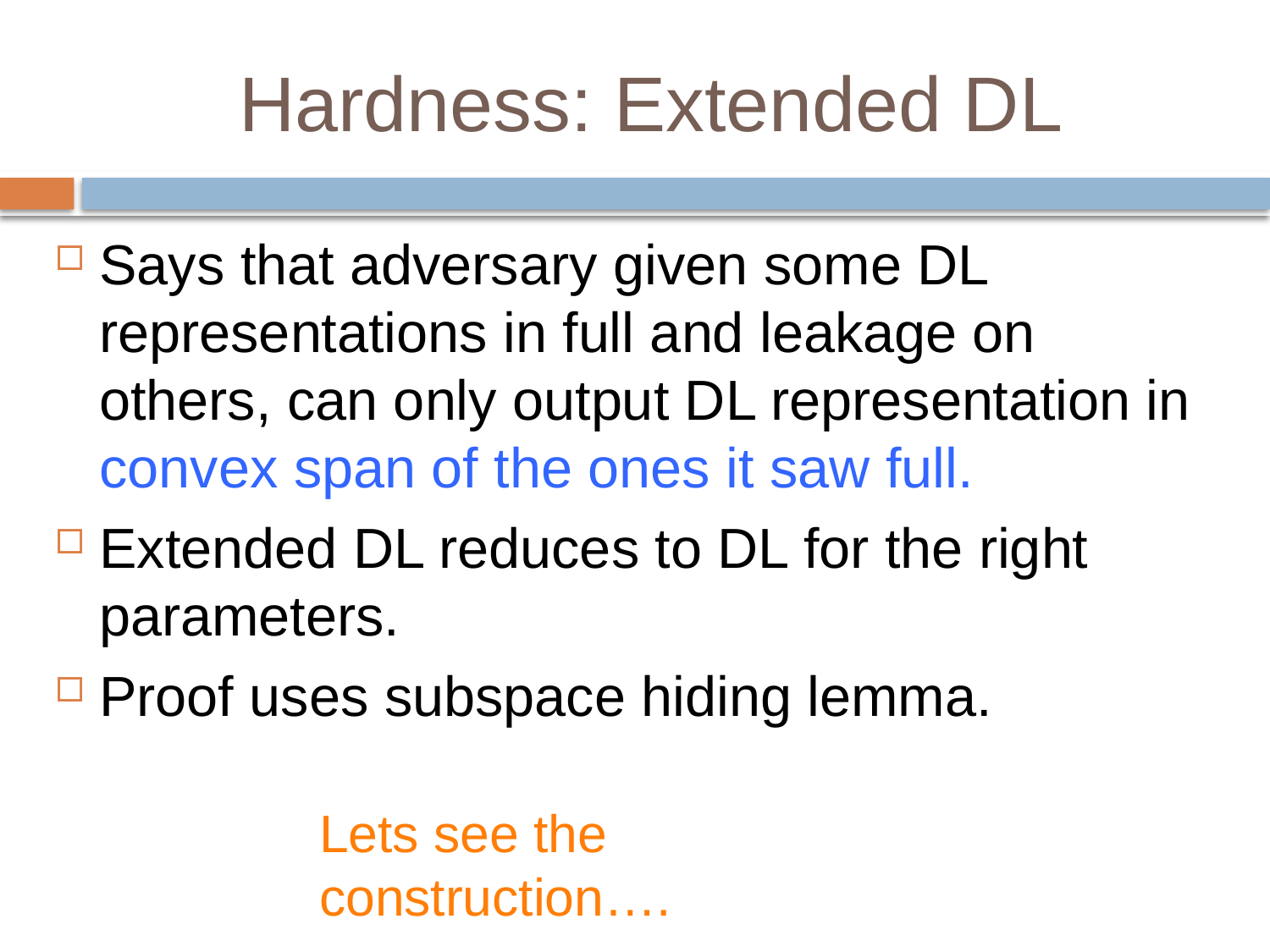

# Hardness: Extended DL
Says that adversary given some DL representations in full and leakage on others, can only output DL representation in convex span of the ones it saw full.
Extended DL reduces to DL for the right parameters.
Proof uses subspace hiding lemma.
Lets see the construction….